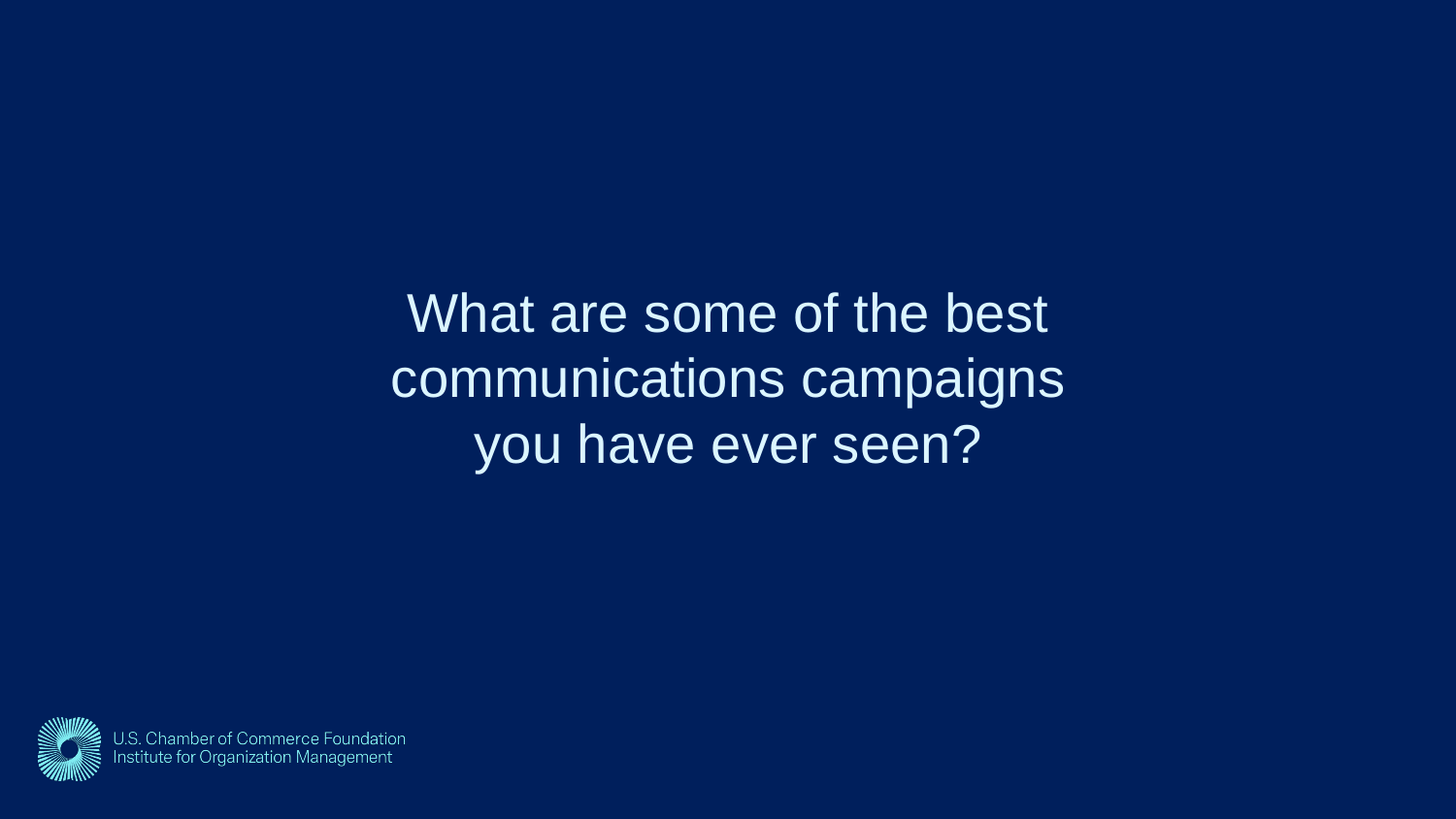

What are some of the best communications campaigns you have ever seen?